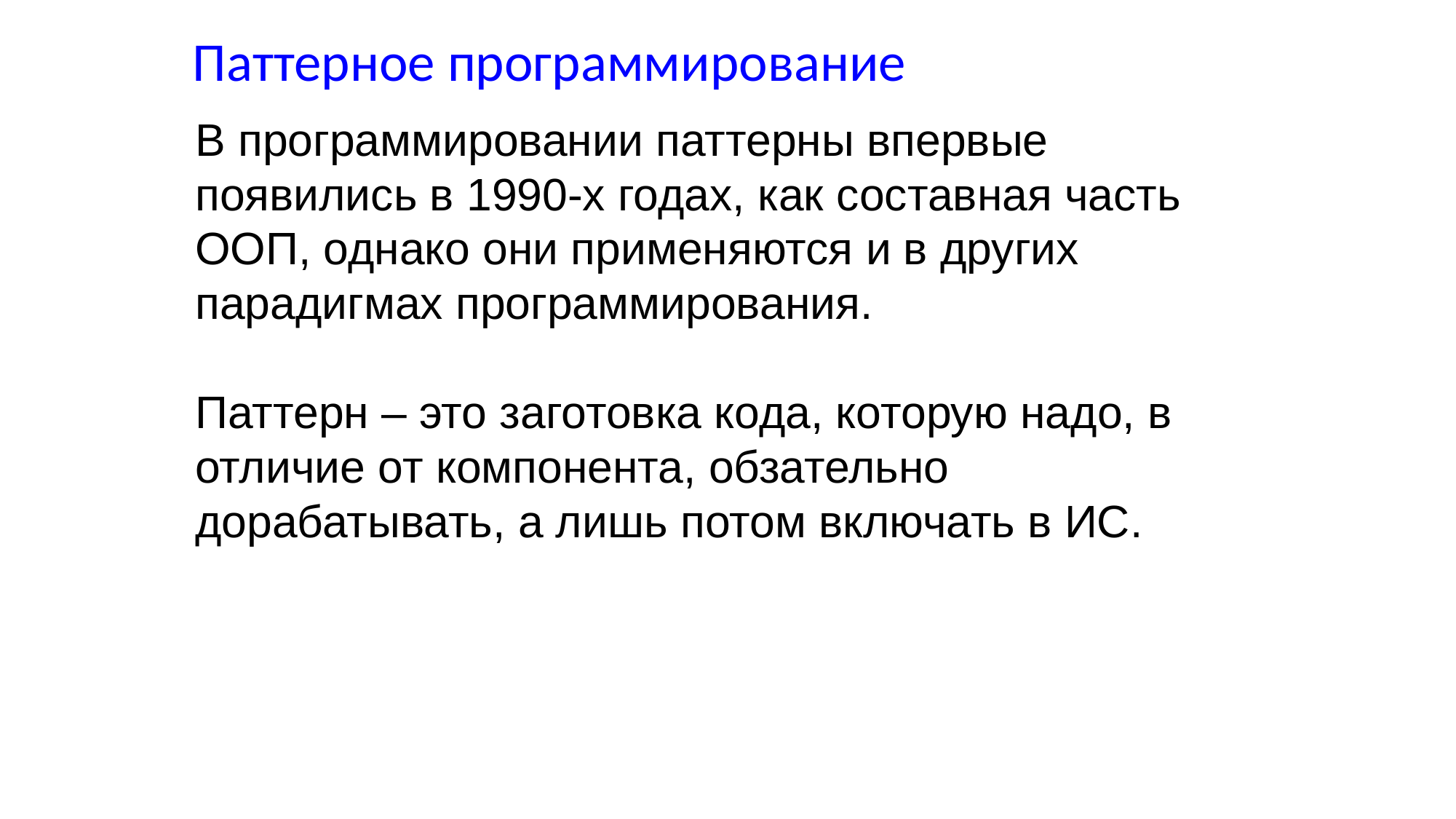

# Паттерное программирование
В программировании паттерны впервые появились в 1990-х годах, как составная часть ООП, однако они применяются и в других парадигмах программирования.

Паттерн – это заготовка кода, которую надо, в отличие от компонента, обзательно дорабатывать, а лишь потом включать в ИС.